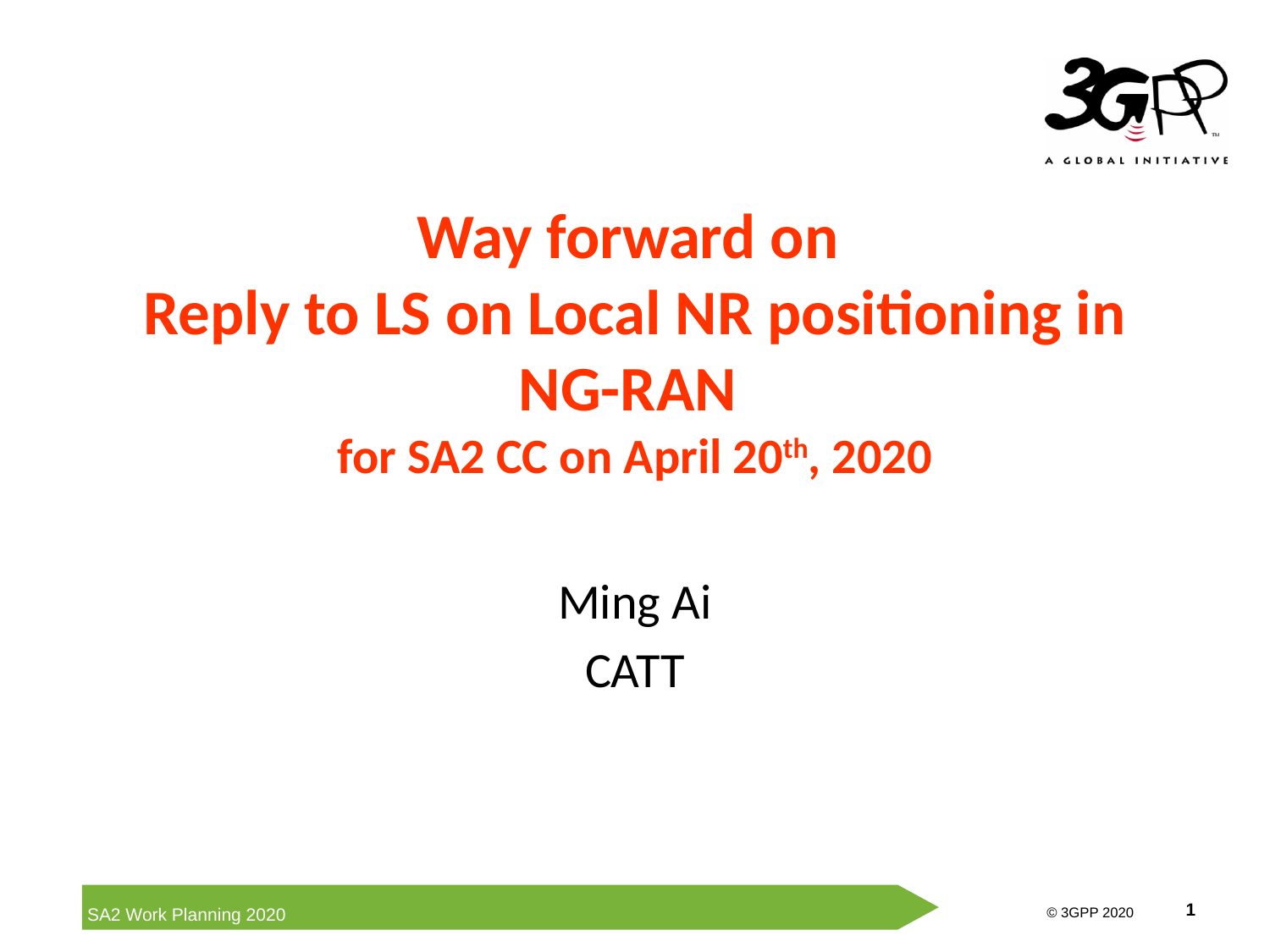

Way forward on
Reply to LS on Local NR positioning in NG-RAN
for SA2 CC on April 20th, 2020
Ming Ai
CATT